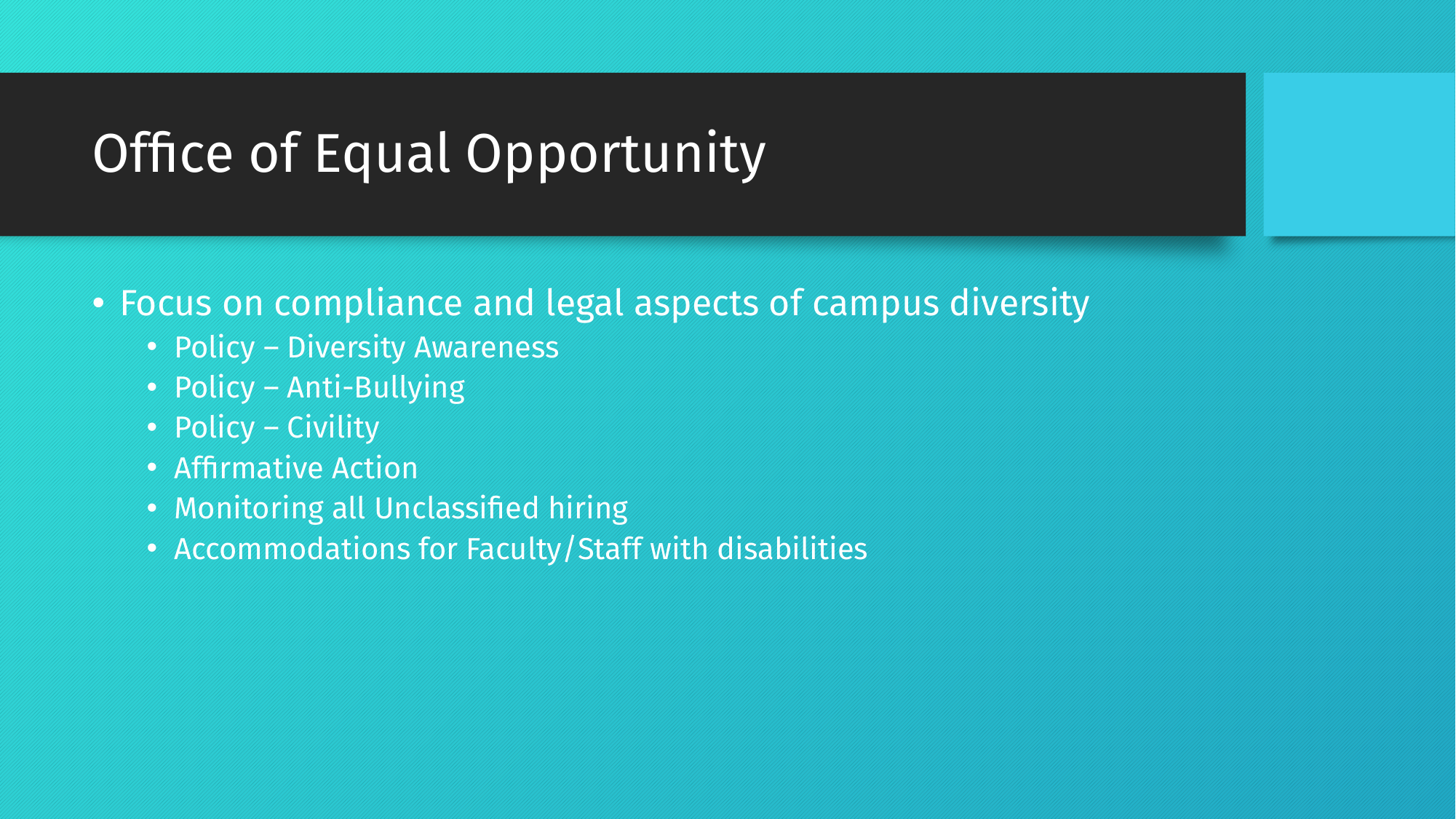

# Office of Equal Opportunity
Focus on compliance and legal aspects of campus diversity
Policy – Diversity Awareness
Policy – Anti-Bullying
Policy – Civility
Affirmative Action
Monitoring all Unclassified hiring
Accommodations for Faculty/Staff with disabilities